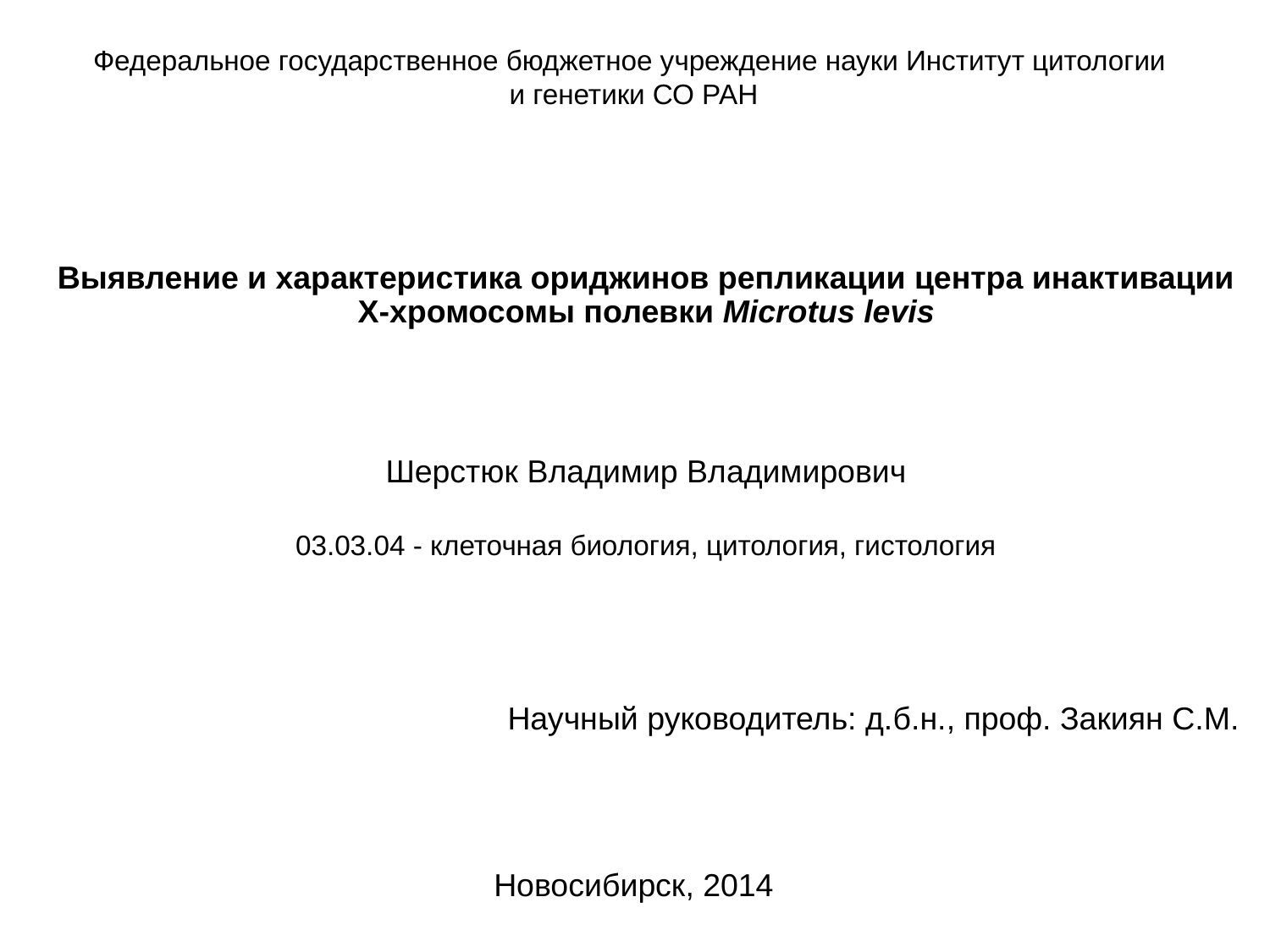

Федеральное государственное бюджетное учреждение науки Институт цитологии
и генетики СО РАН
Выявление и характеристика ориджинов репликации центра инактивации Х-хромосомы полевки Microtus levis
Шерстюк Владимир Владимирович

03.03.04 - клеточная биология, цитология, гистология

Научный руководитель: д.б.н., проф. Закиян С.М.
Новосибирск, 2014